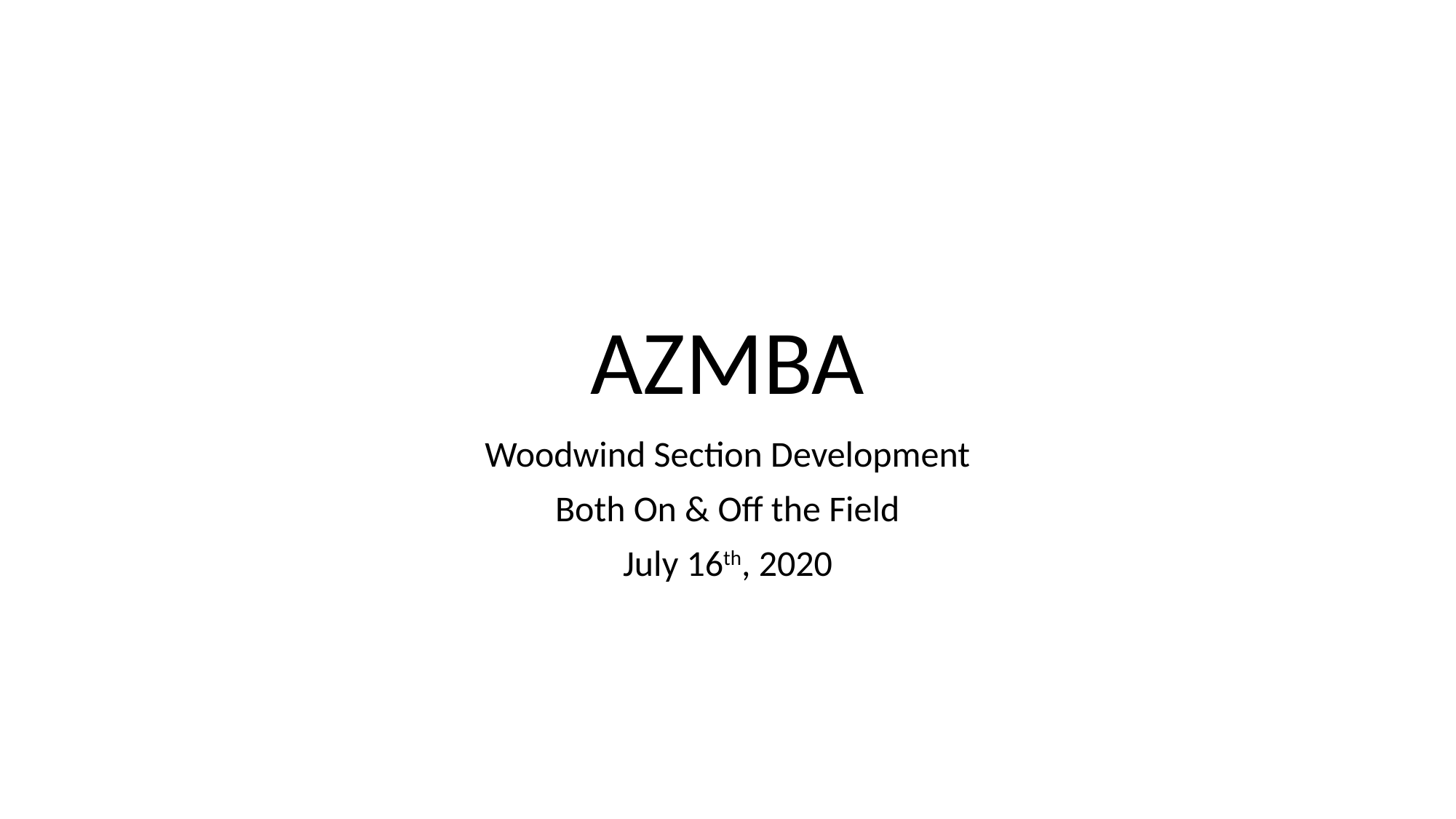

# AZMBA
Woodwind Section Development
Both On & Off the Field
July 16th, 2020